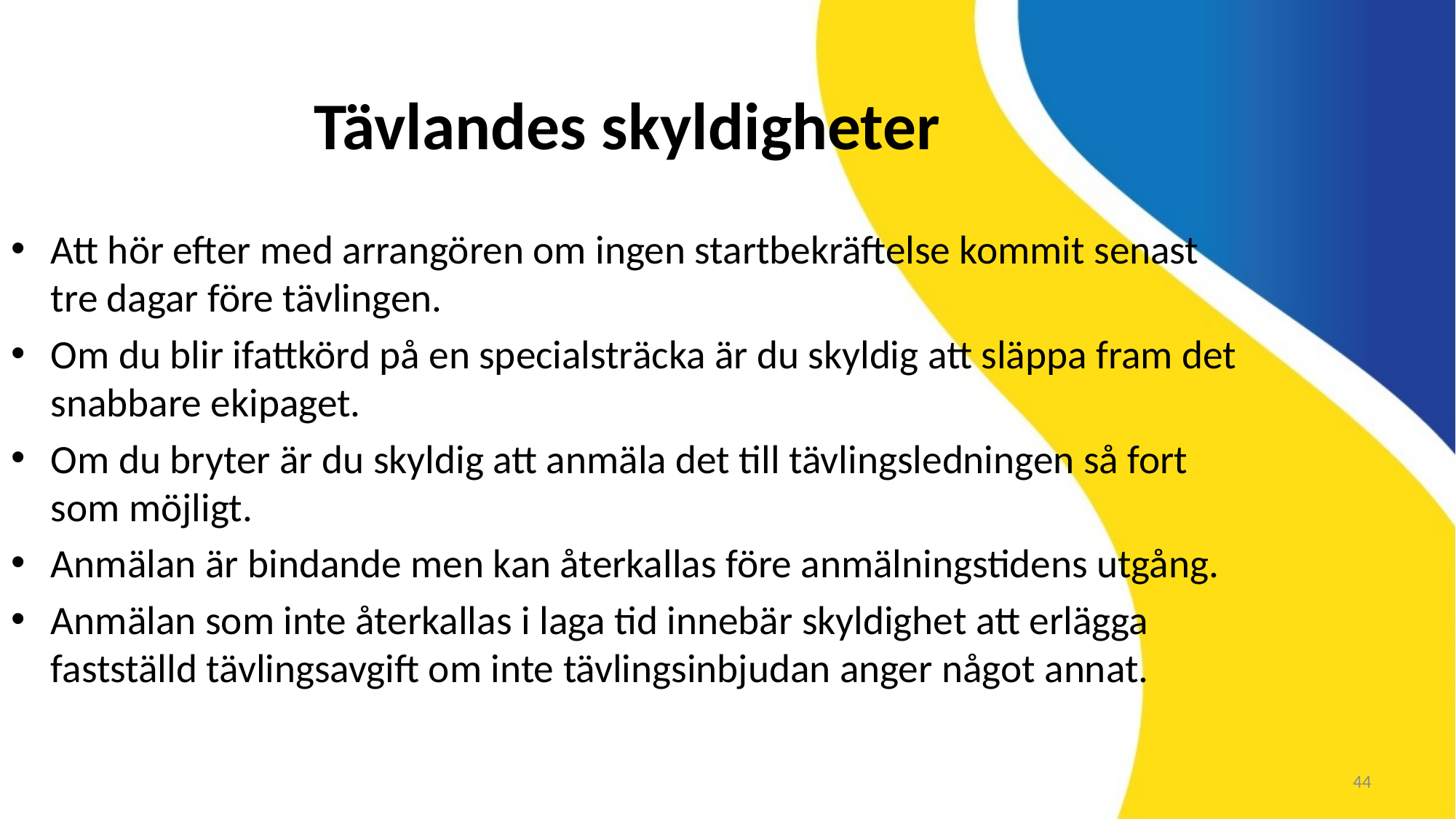

Tävlandes skyldigheter
Att hör efter med arrangören om ingen startbekräftelse kommit senast tre dagar före tävlingen.
Om du blir ifattkörd på en specialsträcka är du skyldig att släppa fram det snabbare ekipaget.
Om du bryter är du skyldig att anmäla det till tävlingsledningen så fort som möjligt.
Anmälan är bindande men kan återkallas före anmälningstidens utgång.
Anmälan som inte återkallas i laga tid innebär skyldighet att erlägga fastställd tävlingsavgift om inte tävlingsinbjudan anger något annat.

44